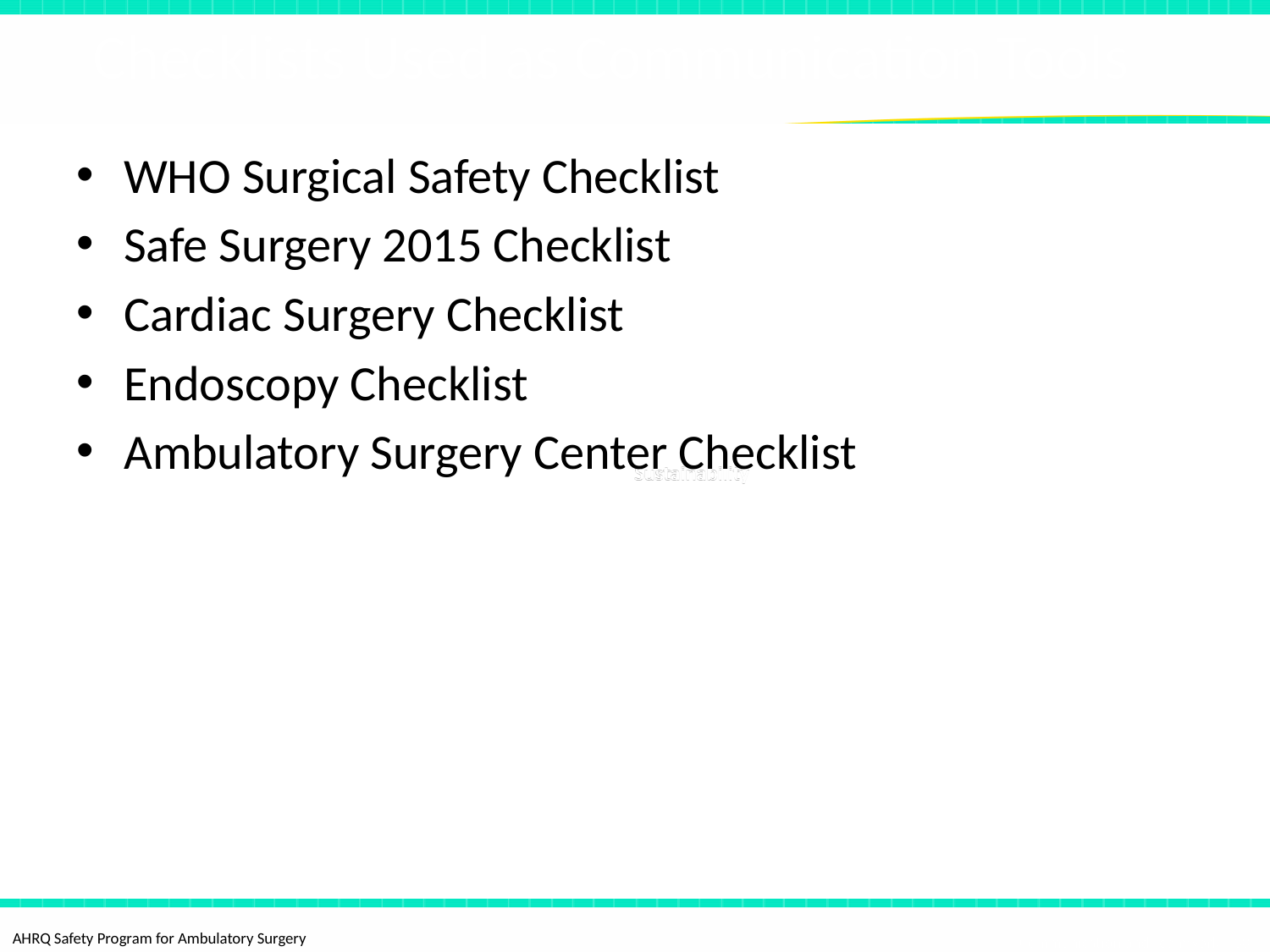

# Checklists Used as Communication Tools
WHO Surgical Safety Checklist
Safe Surgery 2015 Checklist
Cardiac Surgery Checklist
Endoscopy Checklist
Ambulatory Surgery Center Checklist